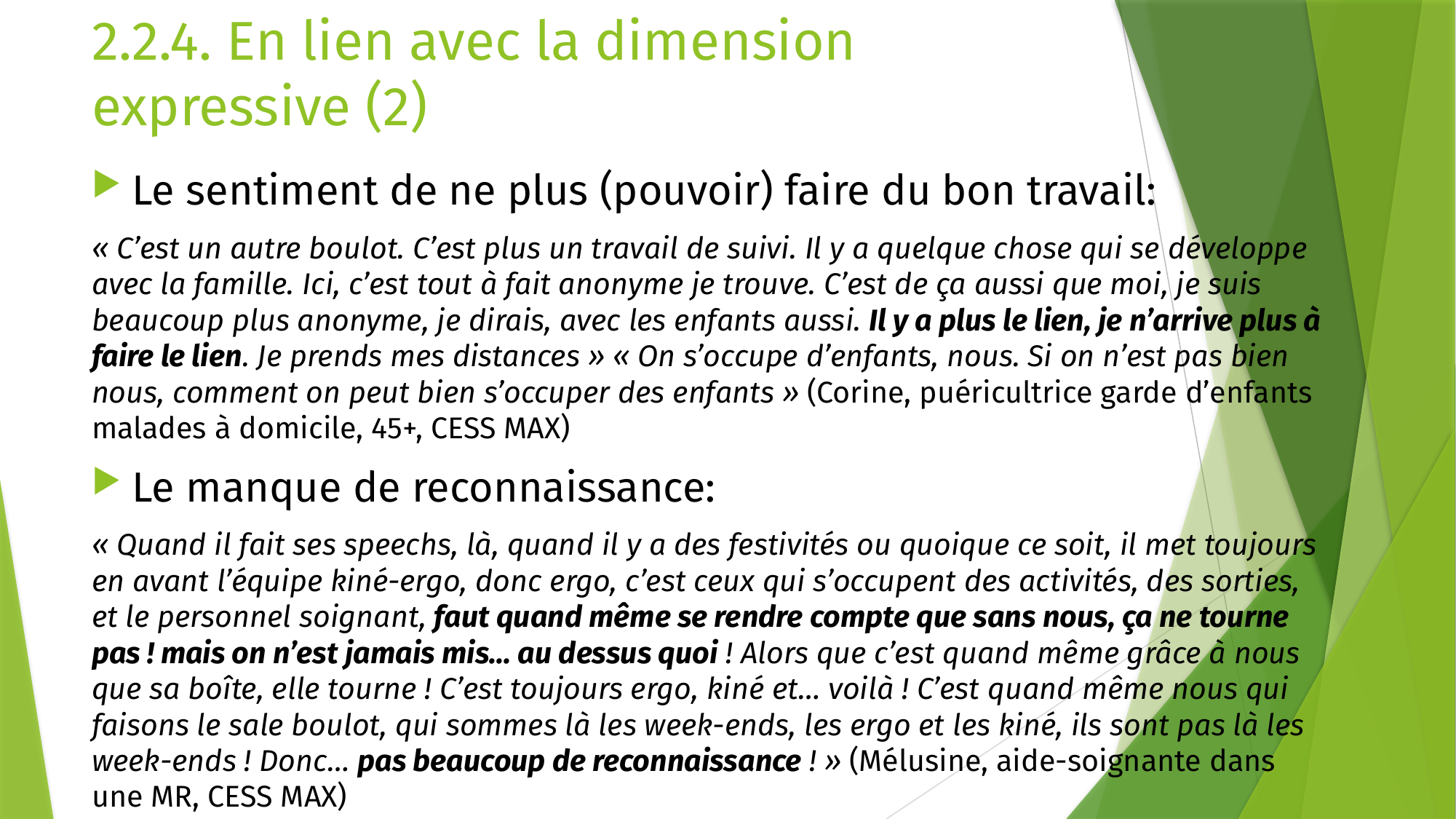

# 2.2.4. En lien avec la dimension expressive (2)
Le sentiment de ne plus (pouvoir) faire du bon travail:
« C’est un autre boulot. C’est plus un travail de suivi. Il y a quelque chose qui se développe avec la famille. Ici, c’est tout à fait anonyme je trouve. C’est de ça aussi que moi, je suis beaucoup plus anonyme, je dirais, avec les enfants aussi. Il y a plus le lien, je n’arrive plus à faire le lien. Je prends mes distances » « On s’occupe d’enfants, nous. Si on n’est pas bien nous, comment on peut bien s’occuper des enfants » (Corine, puéricultrice garde d’enfants malades à domicile, 45+, CESS MAX)
Le manque de reconnaissance:
« Quand il fait ses speechs, là, quand il y a des festivités ou quoique ce soit, il met toujours en avant l’équipe kiné-ergo, donc ergo, c’est ceux qui s’occupent des activités, des sorties, et le personnel soignant, faut quand même se rendre compte que sans nous, ça ne tourne pas ! mais on n’est jamais mis… au dessus quoi ! Alors que c’est quand même grâce à nous que sa boîte, elle tourne ! C’est toujours ergo, kiné et… voilà ! C’est quand même nous qui faisons le sale boulot, qui sommes là les week-ends, les ergo et les kiné, ils sont pas là les week-ends ! Donc… pas beaucoup de reconnaissance ! » (Mélusine, aide-soignante dans une MR, CESS MAX)